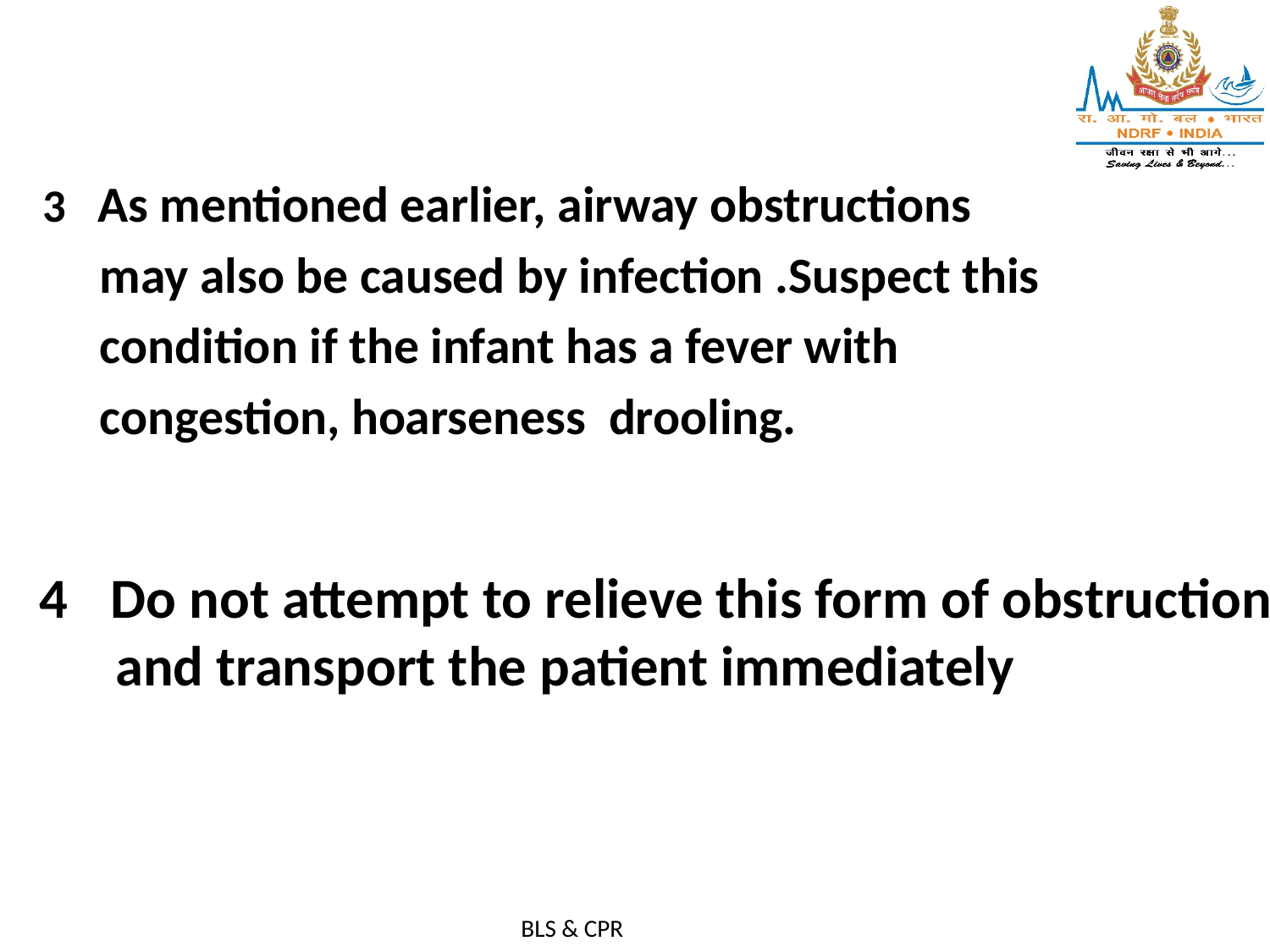

3   As mentioned earlier, airway obstructions
     may also be caused by infection .Suspect this
     condition if the infant has a fever with
     congestion, hoarseness  drooling.

Do not attempt to relieve this form of obstruction
      and transport the patient immediately
BLS & CPR